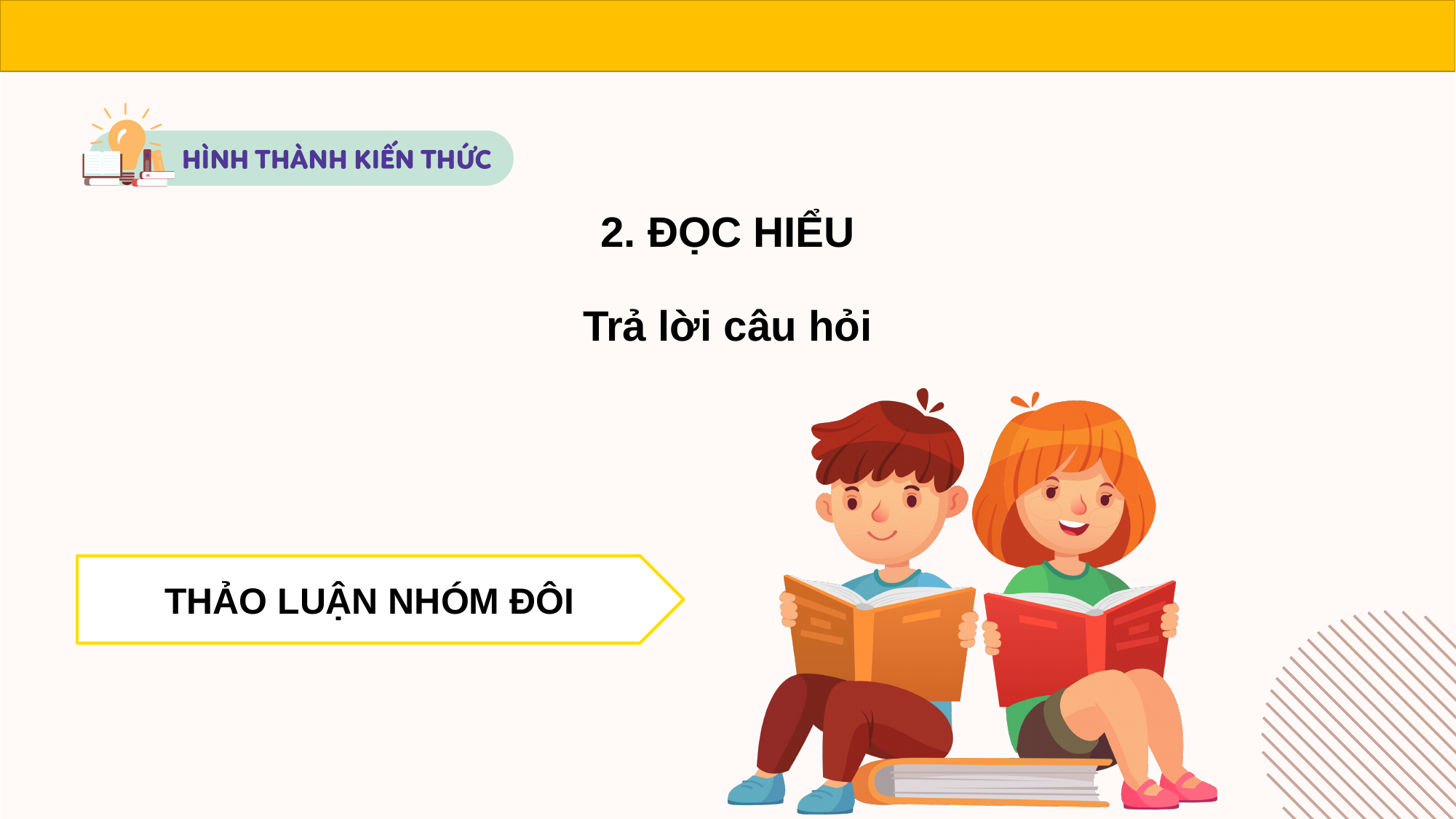

2. ĐỌC HIỂU
Trả lời câu hỏi

THẢO LUẬN NHÓM ĐÔI